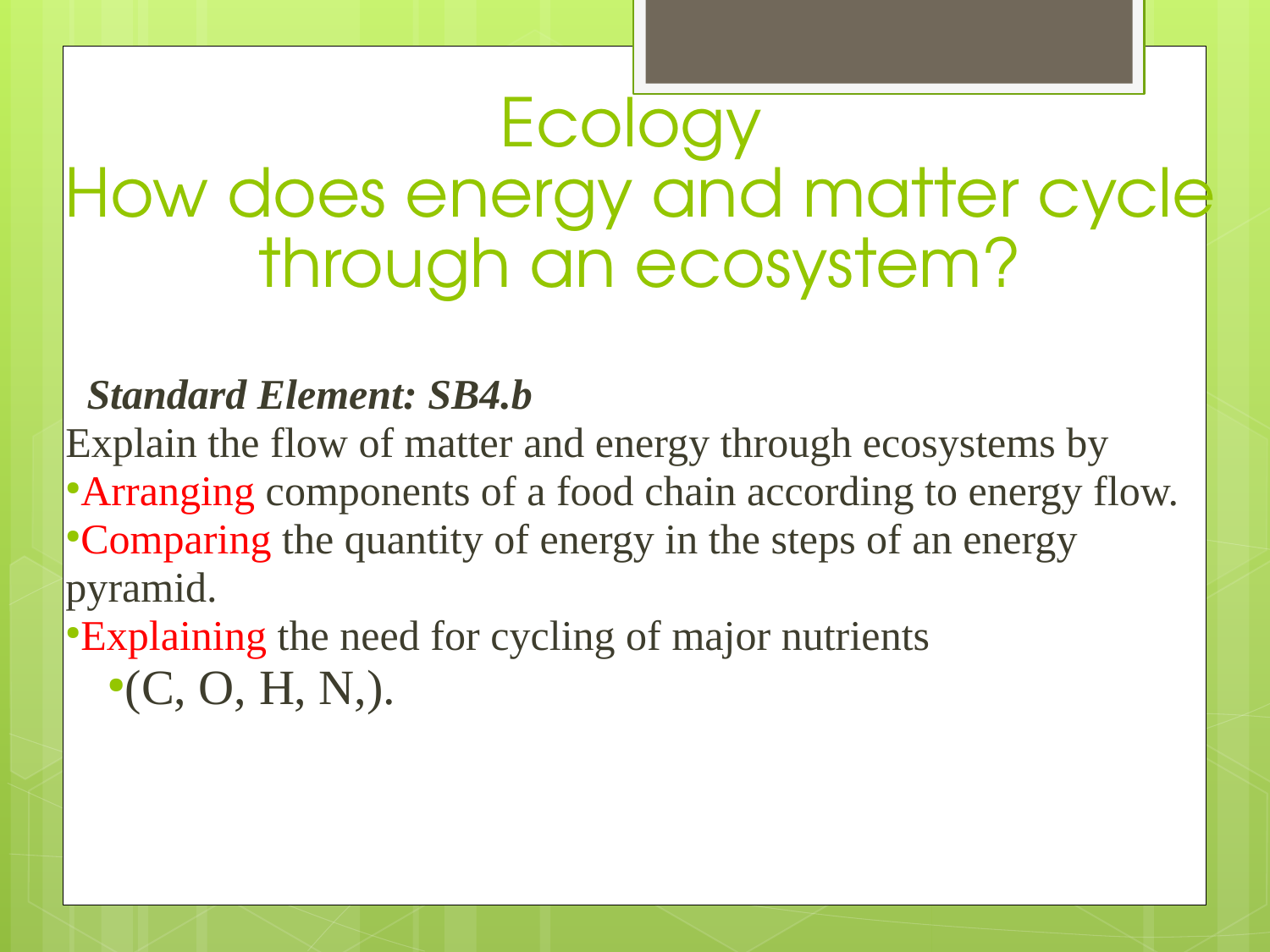

# Ecology How does energy and matter cycle through an ecosystem?
  Standard Element: SB4.b
Explain the flow of matter and energy through ecosystems by
Arranging components of a food chain according to energy flow.
Comparing the quantity of energy in the steps of an energy pyramid.
Explaining the need for cycling of major nutrients
(C, O, H, N,).